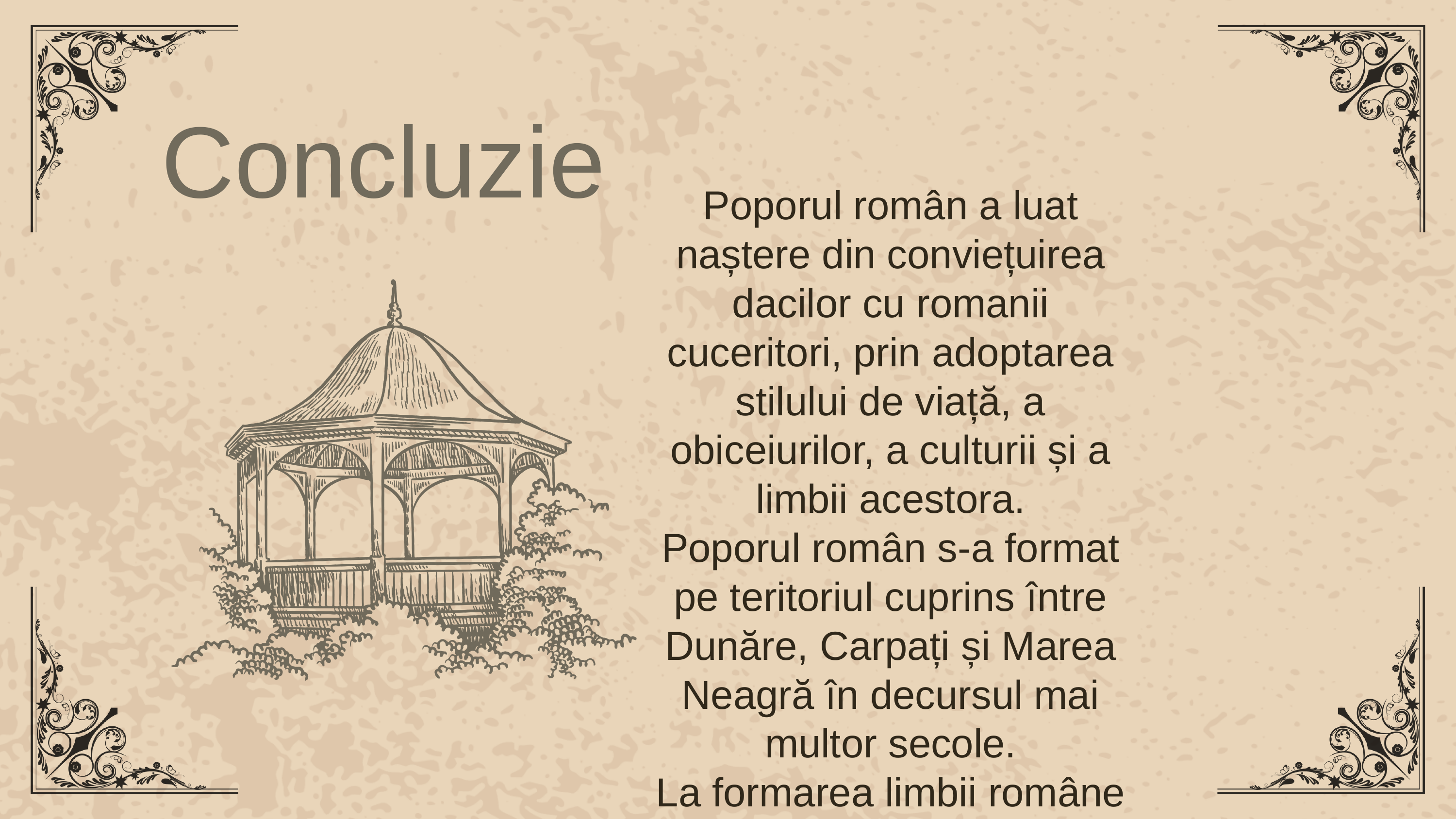

Concluzie
Poporul român a luat naștere din conviețuirea dacilor cu romanii cuceritori, prin adoptarea stilului de viață, a obiceiurilor, a culturii și a limbii acestora.
Poporul român s-a format pe teritoriul cuprins între Dunăre, Carpați și Marea Neagră în decursul mai multor secole.
La formarea limbii române au contribuit și populațiile migratoare.